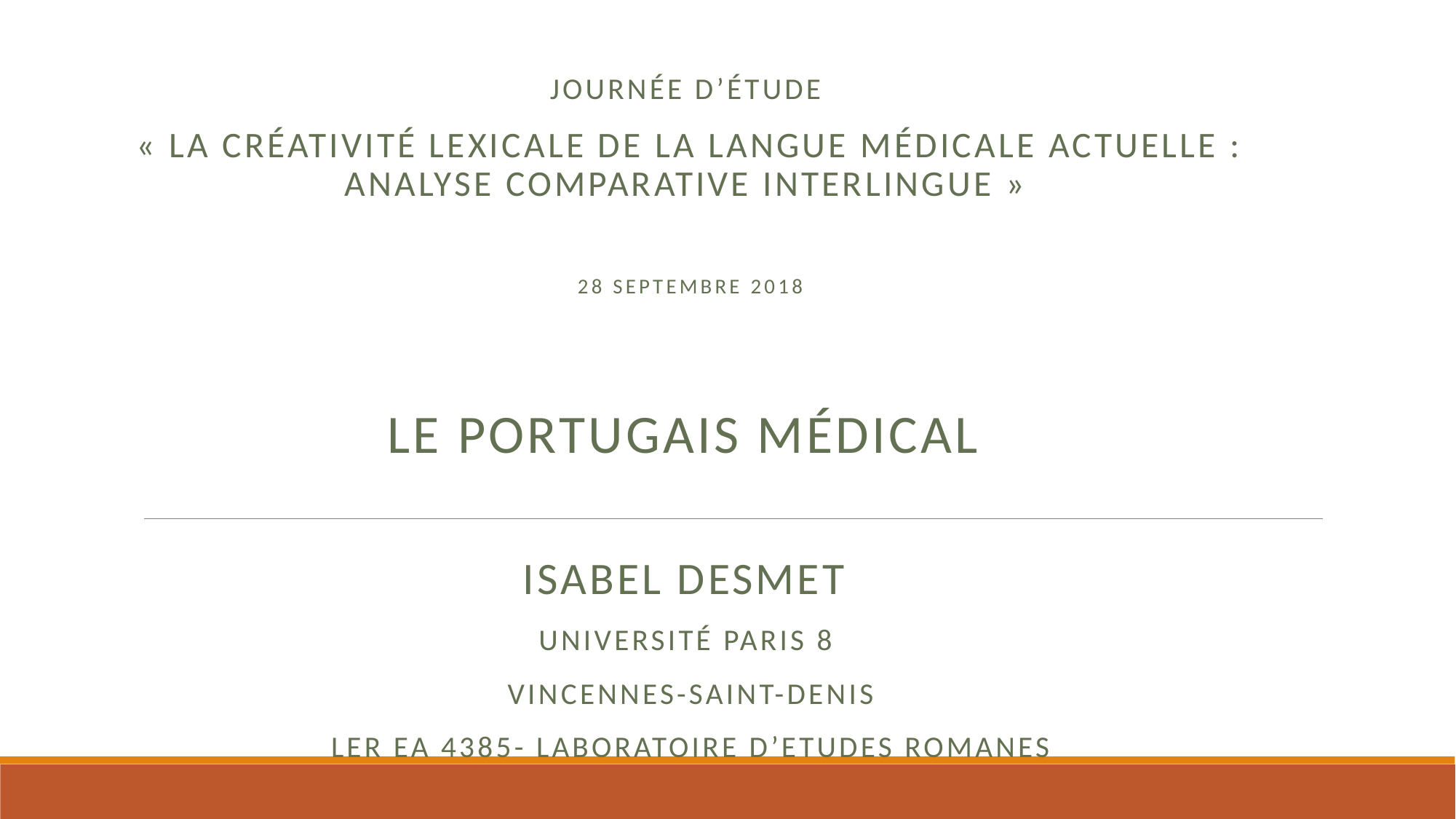

Journée d’étude
« La créativité lexicale de la langue médicale actuelle : Analyse comparative interlingue »

28 septembre 2018

LE Portugais médical

Isabel DESMET
Université PARIS 8
Vincennes-Saint-Denis
Ler EA 4385- Laboratoire d’Etudes Romanes

SORBONNE UNIVERSITE - Campus des Cordeliers - Amphithéâtre Bilski-Pasquier